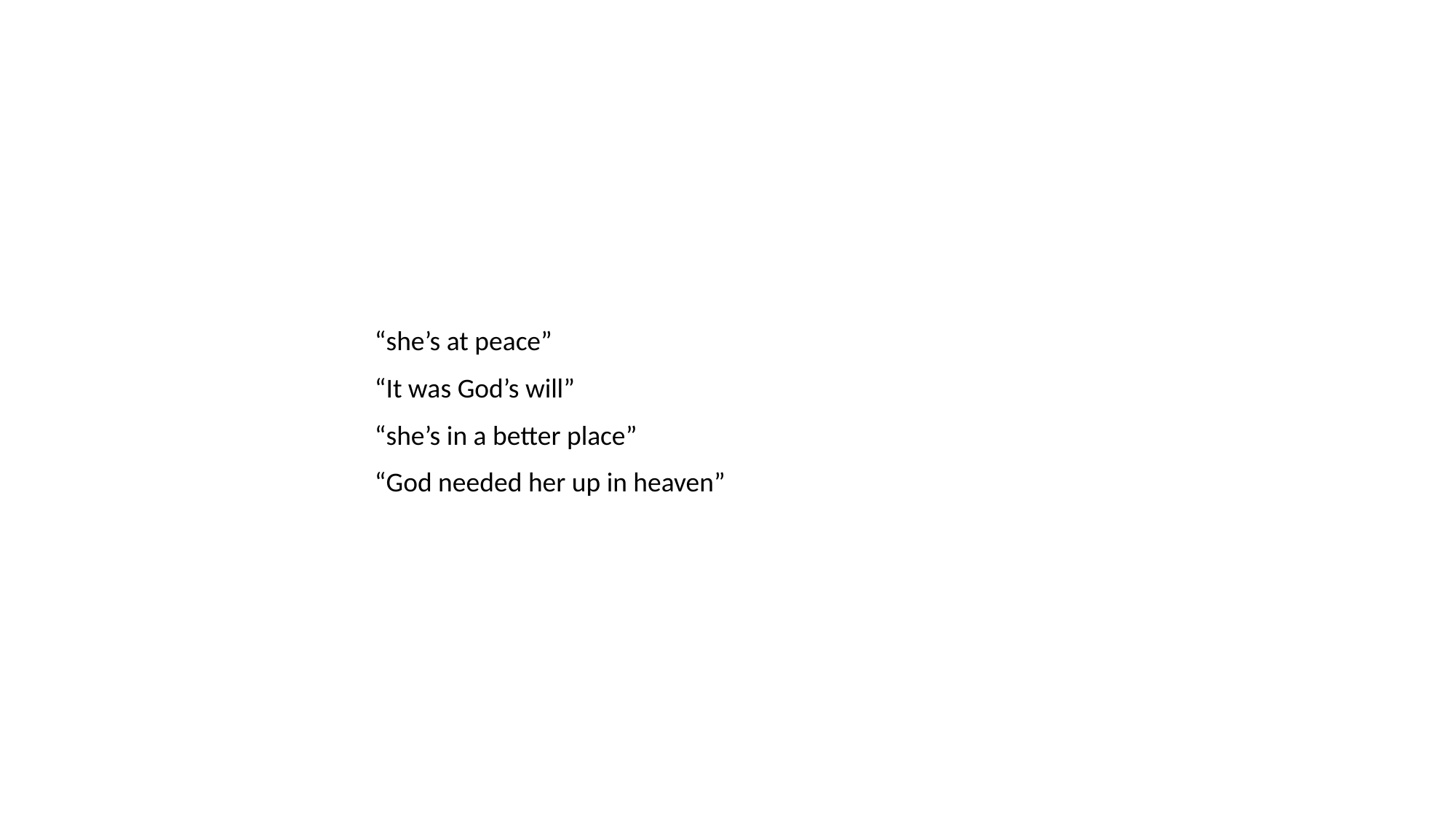

“she’s at peace”
“It was God’s will”
“she’s in a better place”
“God needed her up in heaven”